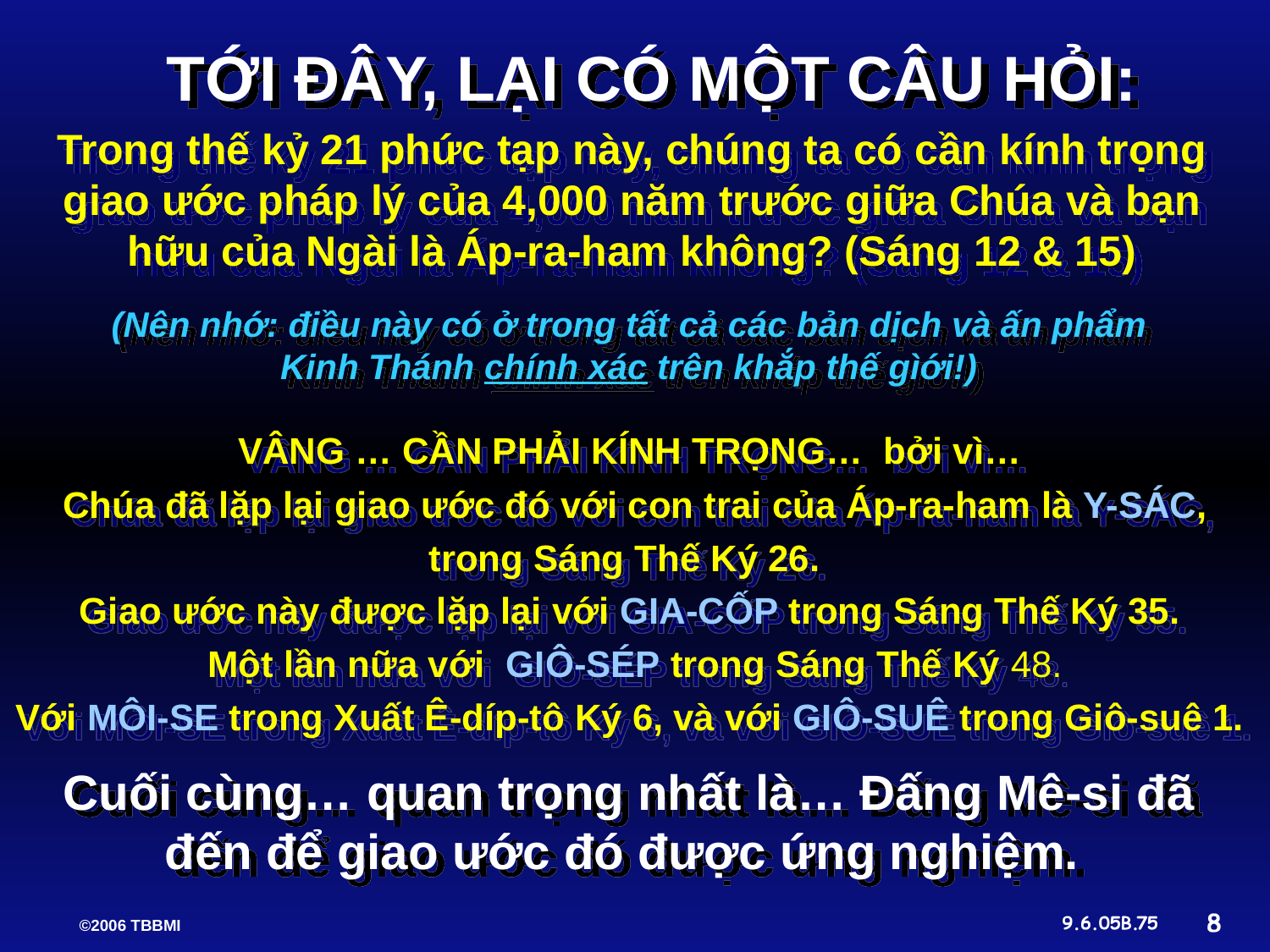

TỚI ĐÂY, LẠI CÓ MỘT CÂU HỎI:
Trong thế kỷ 21 phức tạp này, chúng ta có cần kính trọng giao ước pháp lý của 4,000 năm trước giữa Chúa và bạn hữu của Ngài là Áp-ra-ham không? (Sáng 12 & 15)

(Nên nhớ: điều này có ở trong tất cả các bản dịch và ấn phẩm Kinh Thánh chính xác trên khắp thế gìới!)

VÂNG … CẦN PHẢI KÍNH TRỌNG…  bởi vì…
Chúa đã lặp lại giao ước đó với con trai của Áp-ra-ham là Y-SÁC, trong Sáng Thế Ký 26.
Giao ước này được lặp lại với GIA-CỐP trong Sáng Thế Ký 35.
Một lần nữa với  GIÔ-SÉP trong Sáng Thế Ký 48.
Với MÔI-SE trong Xuất Ê-díp-tô Ký 6, và với GIÔ-SUÊ trong Giô-suê 1.

Cuối cùng… quan trọng nhất là… Đấng Mê-si đã đến để giao ước đó được ứng nghiệm.

8
75

9.6.05B.
©2006 TBBMI